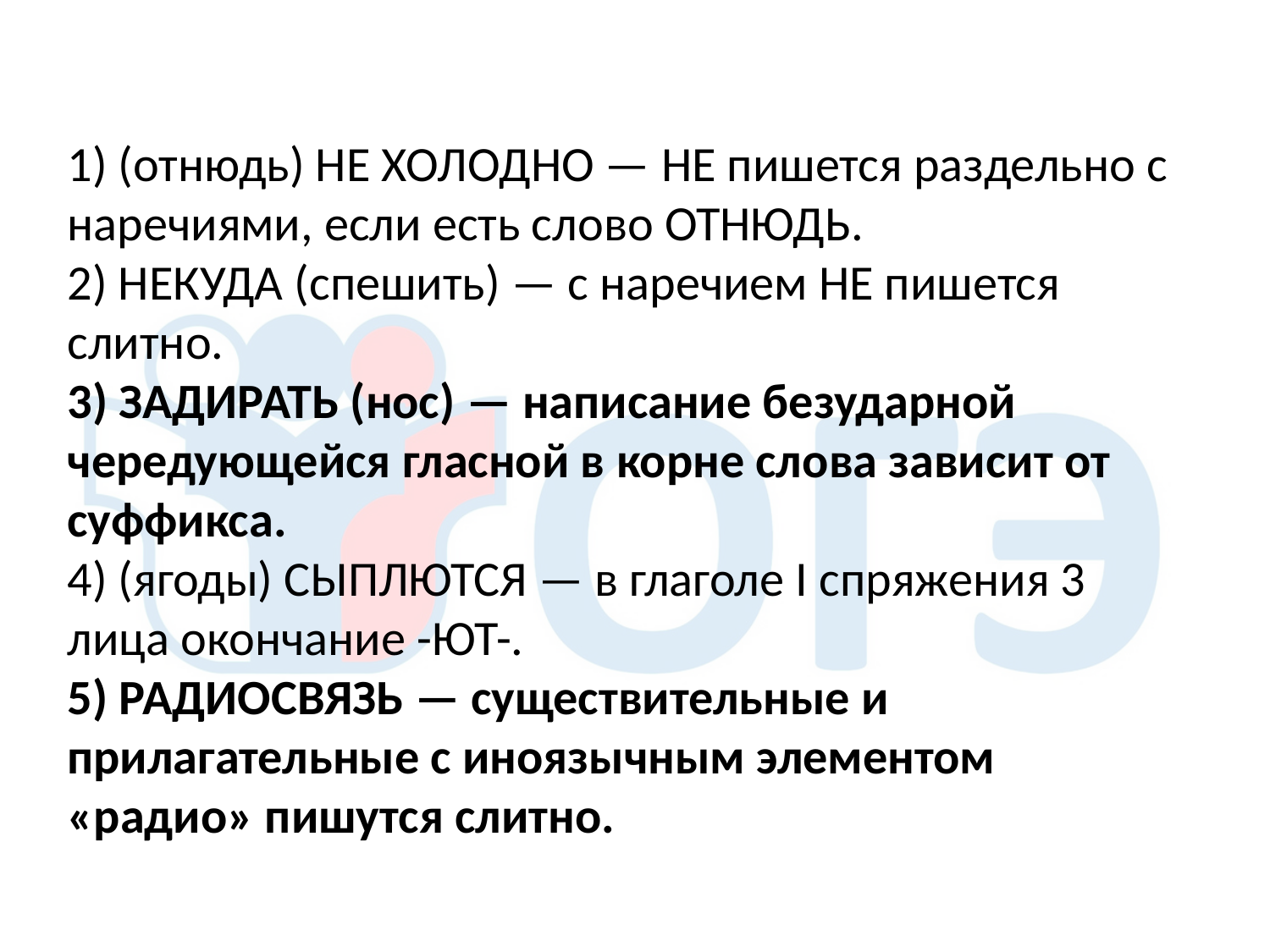

1) (отнюдь) НЕ ХОЛОДНО — НЕ пишется раздельно с наречиями, если есть слово ОТНЮДЬ.
2) НЕКУДА (спешить) — с наречием НЕ пишется слитно.
3) ЗАДИРАТЬ (нос) — написание безударной чередующейся гласной в корне слова зависит от суффикса.
4) (ягоды) СЫПЛЮТСЯ — в глаголе I спряжения 3 лица окончание -ЮТ-.
5) РАДИОСВЯЗЬ — существительные и прилагательные с иноязычным элементом «радио» пишутся слитно.